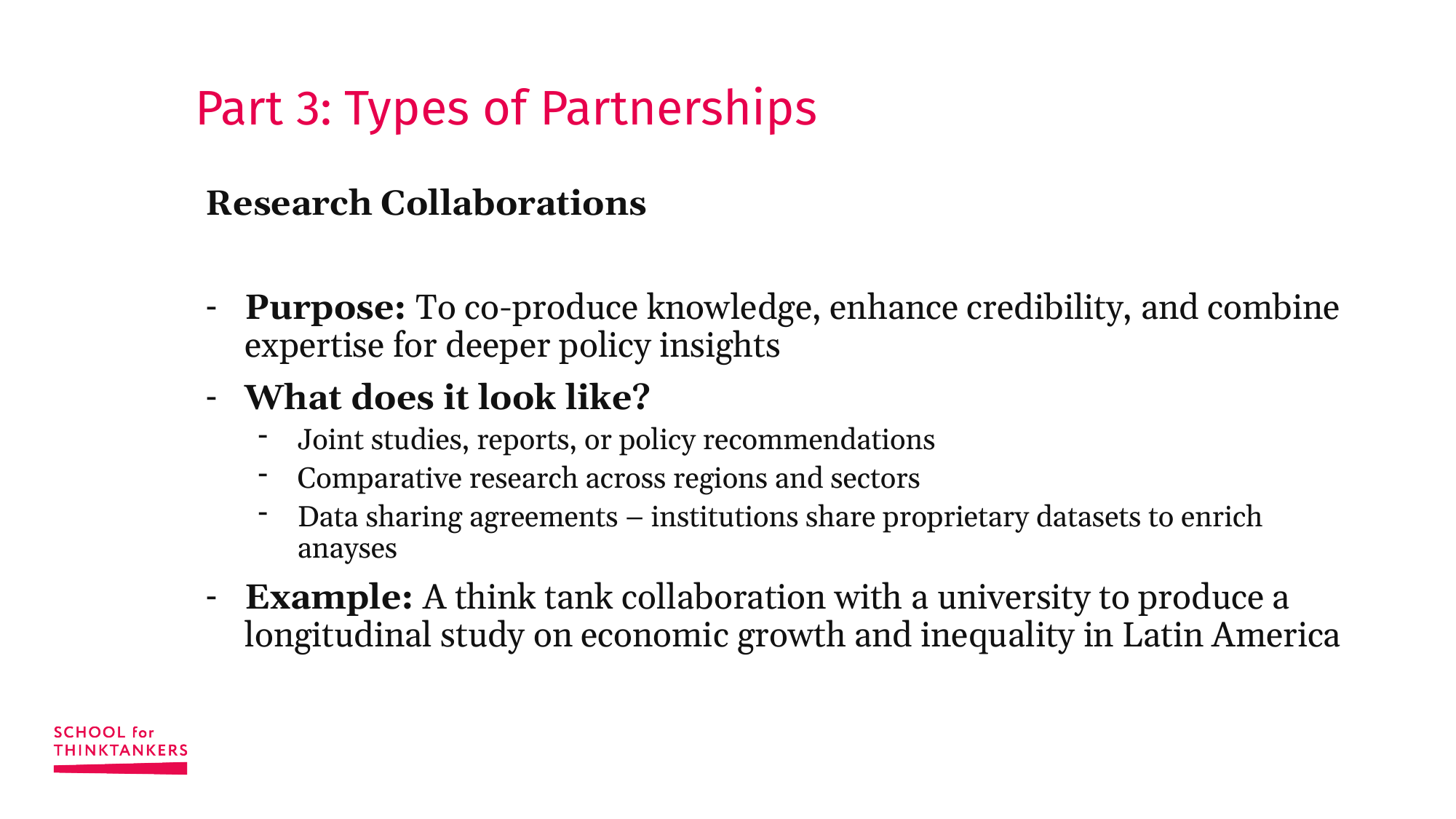

# Part 3: Types of Partnerships
Research Collaborations

Purpose: To co-produce knowledge, enhance credibility, and combine expertise for deeper policy insights
What does it look like?
Joint studies, reports, or policy recommendations
Comparative research across regions and sectors
Data sharing agreements – institutions share proprietary datasets to enrich anayses
Example: A think tank collaboration with a university to produce a longitudinal study on economic growth and inequality in Latin America